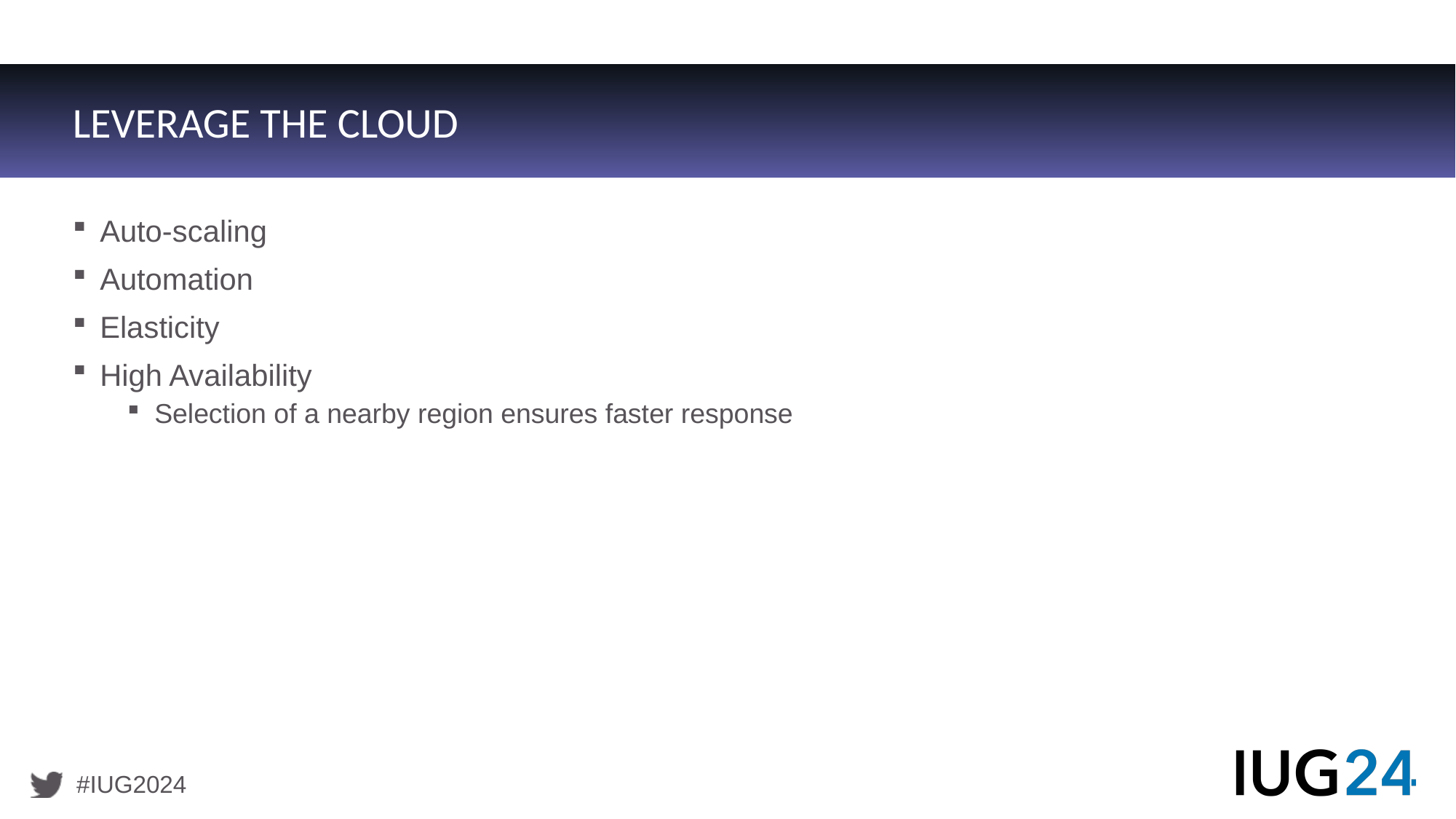

# LEVERAGE THE CLOUD
Auto-scaling
Automation
Elasticity
High Availability
Selection of a nearby region ensures faster response